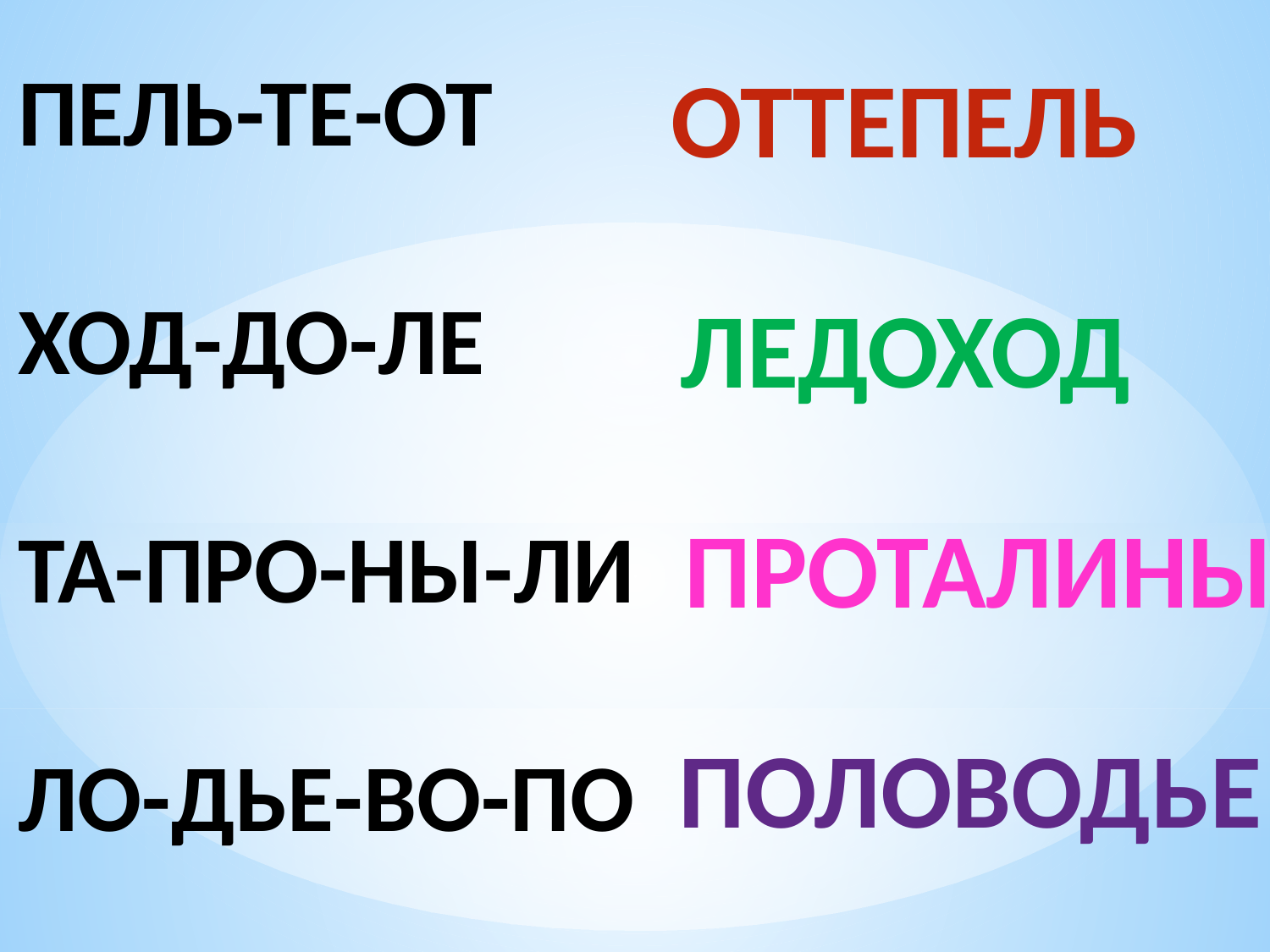

ПЕЛЬ-ТЕ-ОТ

ХОД-ДО-ЛЕ

ТА-ПРО-НЫ-ЛИ

ЛО-ДЬЕ-ВО-ПО

ОТТЕПЕЛЬ
ЛЕДОХОД
ПРОТАЛИНЫ
ПОЛОВОДЬЕ